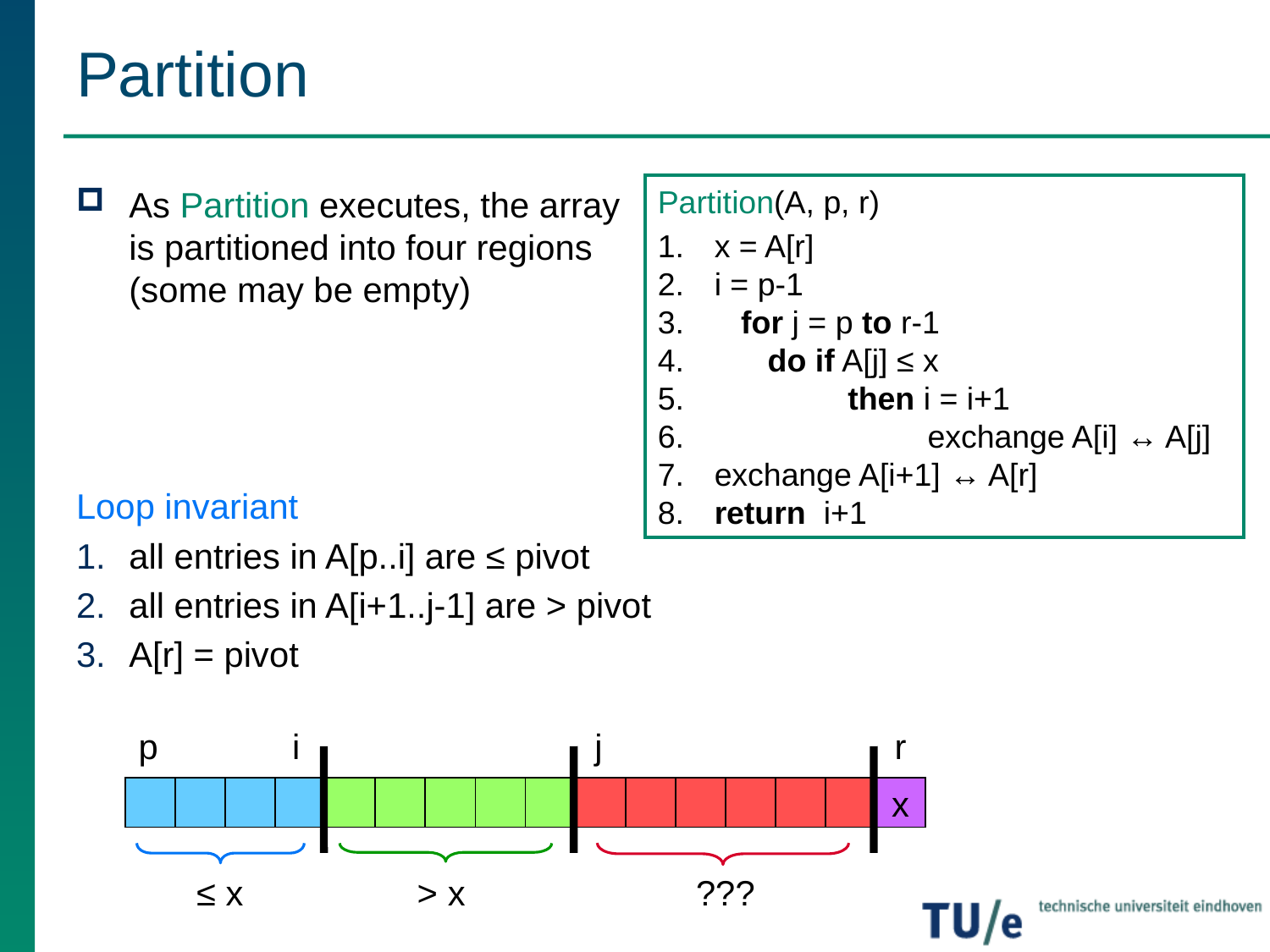

# Partition
Partition(A, p, r)
 x = A[r]
 i = p-1
    for j = p to r-1
       do if A[j] ≤ x
                then i = i+1
                         exchange A[i] ↔ A[j]
 exchange A[i+1] ↔ A[r]
 return  i+1
As Partition executes, the array
is partitioned into four regions (some may be empty)

Loop invariant
all entries in A[p..i] are ≤ pivot
all entries in A[i+1..j-1] are > pivot
A[r] = pivot
p
i
j
r

x
≤ x
> x
???